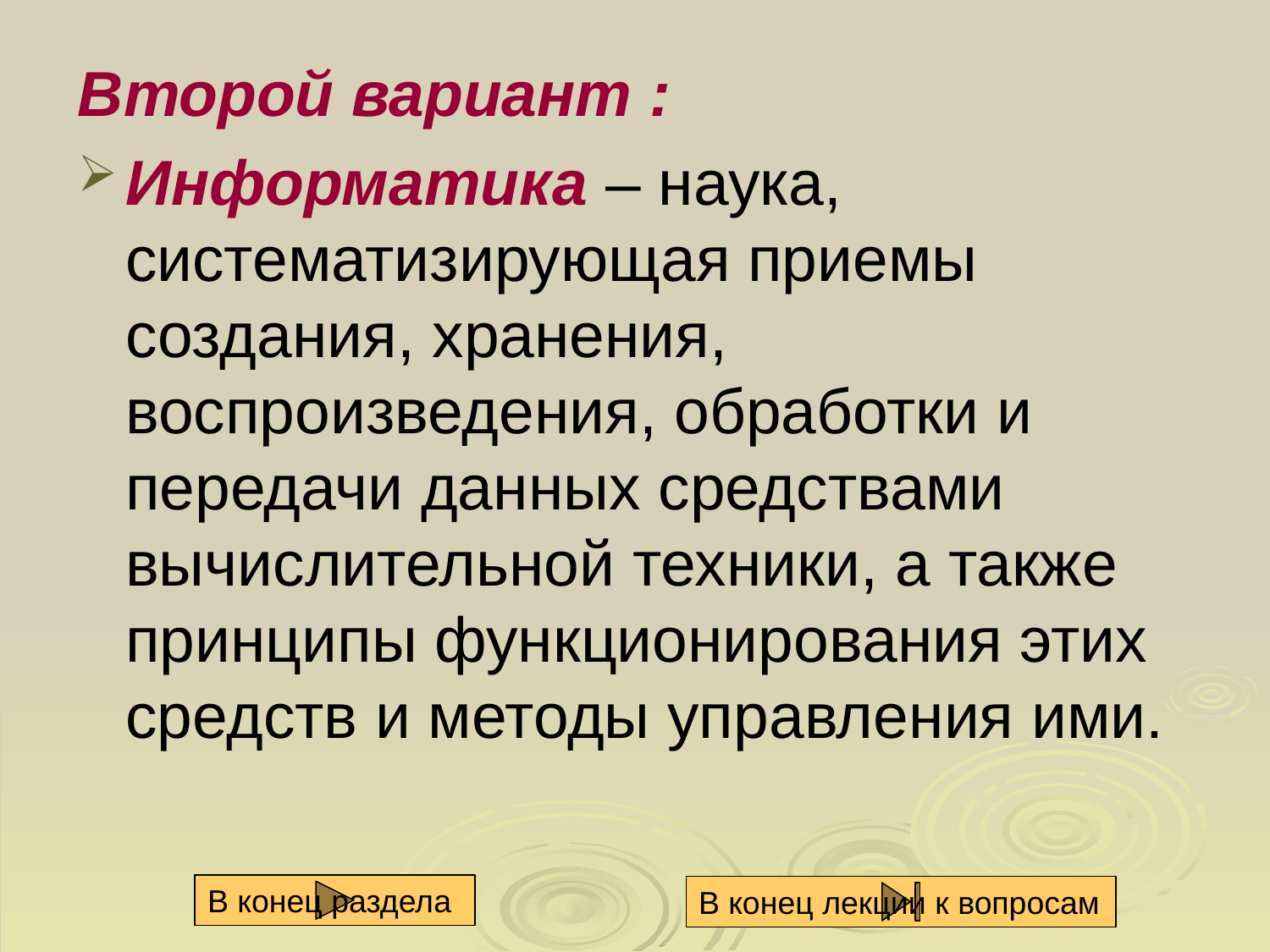

Второй вариант :
Информатика – наука, систематизирующая приемы создания, хранения, воспроизведения, обработки и передачи данных средствами вычислительной техники, а также принципы функционирования этих средств и методы управления ими.
В конец раздела
В конец лекции к вопросам